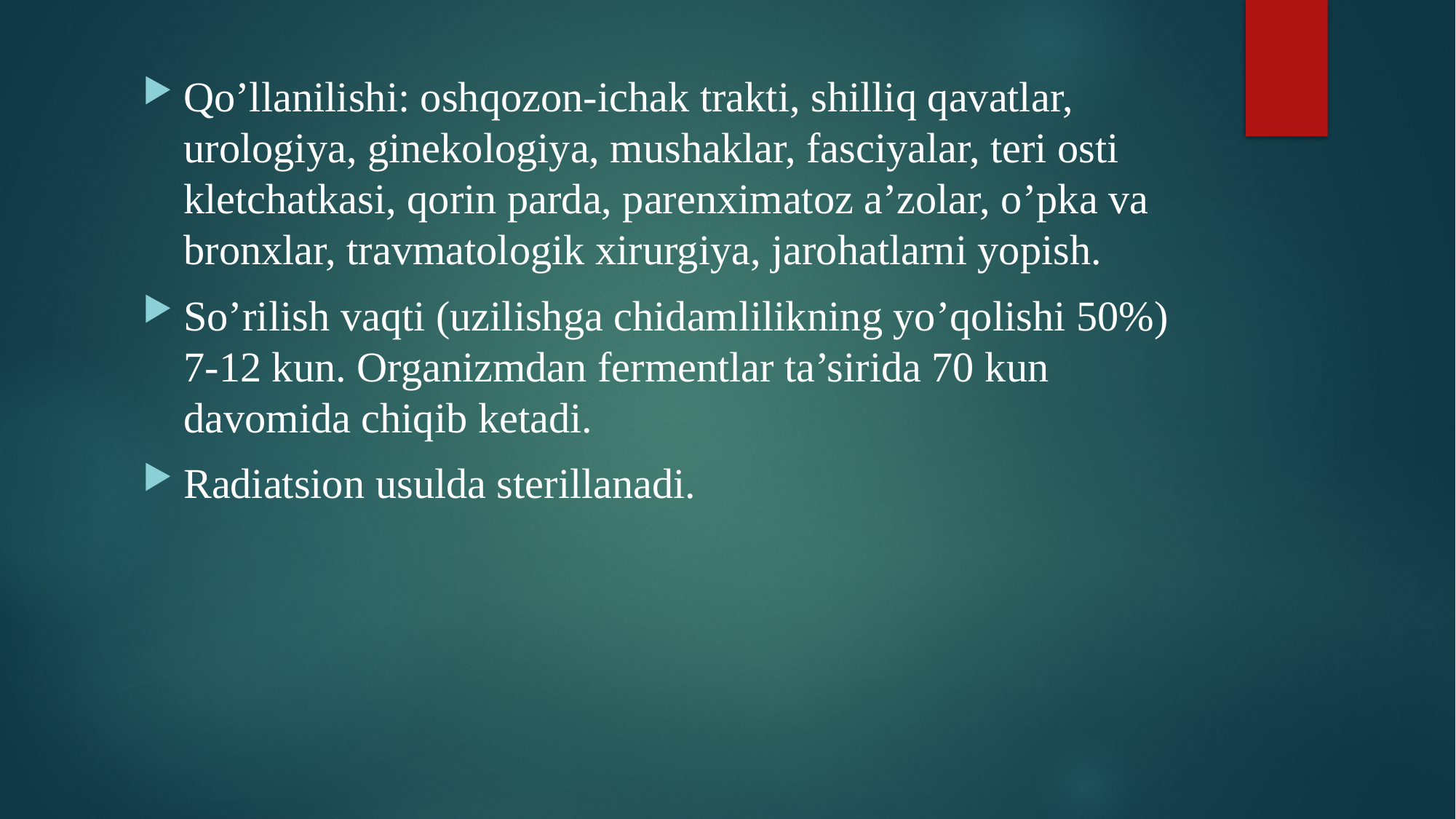

Qo’llanilishi: oshqozon-ichak trakti, shilliq qavatlar, urologiya, ginekologiya, mushaklar, fasciyalar, teri osti kletchatkasi, qorin parda, parenximatoz a’zolar, o’pka va bronxlar, travmatologik xirurgiya, jarohatlarni yopish.
So’rilish vaqti (uzilishga chidamlilikning yo’qolishi 50%)  7-12 kun. Organizmdan fermentlar ta’sirida 70 kun davomida chiqib ketadi.
Radiatsion usulda sterillanadi.